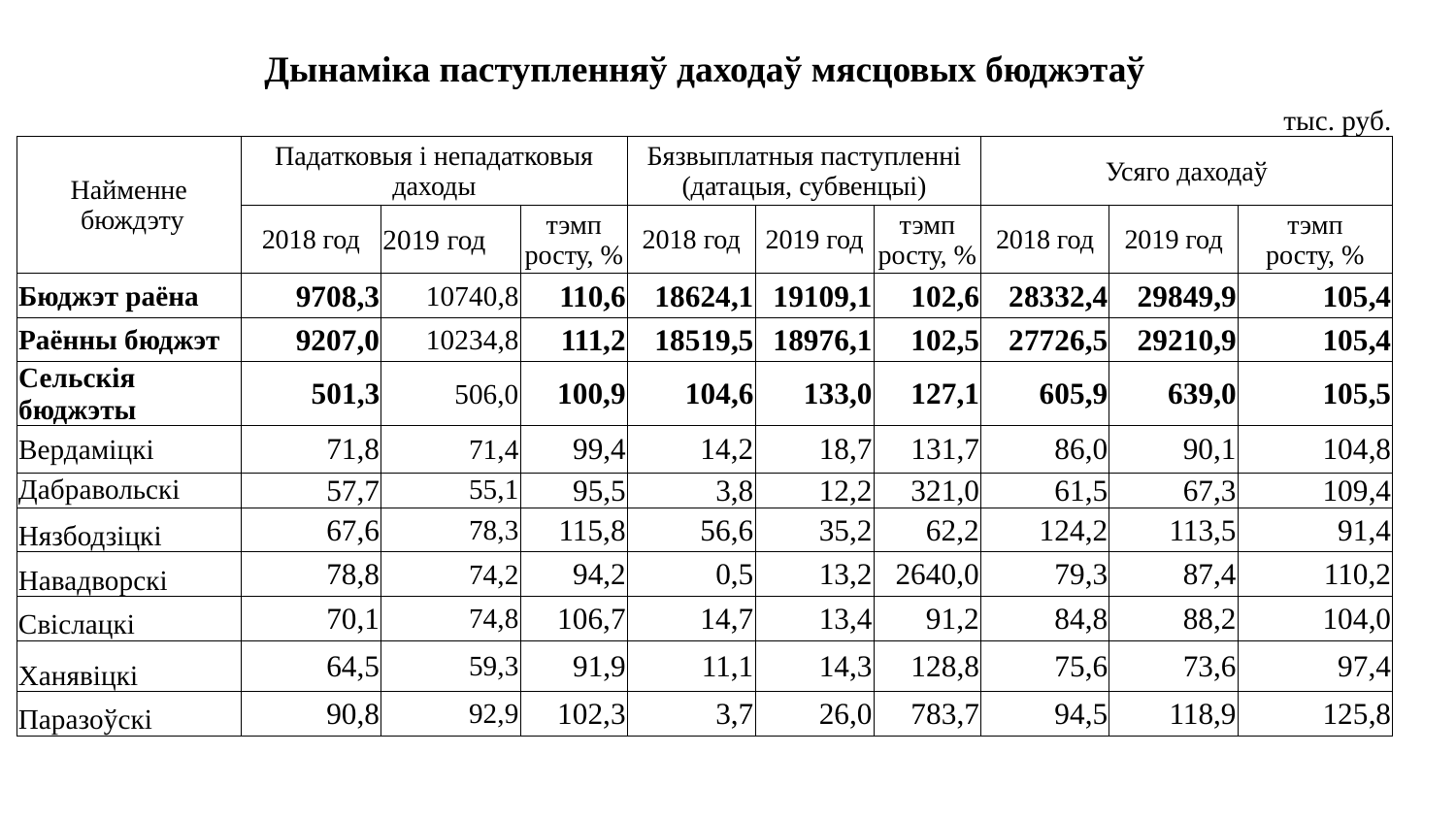

| Дынаміка паступленняў даходаў мясцовых бюджэтаў |  |  |  |  |  |  |  |  |  |  |  |  |  |
| --- | --- | --- | --- | --- | --- | --- | --- | --- | --- | --- | --- | --- | --- |
|  |  |  |  |  |  |  |  |  |  |  |  |  | тыс. руб. |
| Найменне бюждэту | Падатковыя і непадатковыя даходы |  |  |  | Бязвыплатныя паступленні (датацыя, субвенцыі) |  |  |  | Усяго даходаў |  |  |  |  |
|  | 2018 год | 2019 год |  | тэмп росту, % | 2018 год | 2019 год |  | тэмп росту, % | 2018 год | 2019 год |  | тэмп росту, % |  |
| Бюджэт раёна | 9708,3 | 10740,8 |  | 110,6 | 18624,1 | 19109,1 |  | 102,6 | 28332,4 | 29849,9 |  | 105,4 |  |
| Раённы бюджэт | 9207,0 | 10234,8 |  | 111,2 | 18519,5 | 18976,1 |  | 102,5 | 27726,5 | 29210,9 |  | 105,4 |  |
| Сельскія бюджэты | 501,3 | 506,0 |  | 100,9 | 104,6 | 133,0 |  | 127,1 | 605,9 | 639,0 |  | 105,5 |  |
| Вердаміцкі | 71,8 | 71,4 |  | 99,4 | 14,2 | 18,7 |  | 131,7 | 86,0 | 90,1 |  | 104,8 |  |
| Дабравольскі | 57,7 | 55,1 |  | 95,5 | 3,8 | 12,2 |  | 321,0 | 61,5 | 67,3 |  | 109,4 |  |
| Нязбодзіцкі | 67,6 | 78,3 |  | 115,8 | 56,6 | 35,2 |  | 62,2 | 124,2 | 113,5 |  | 91,4 |  |
| Навадворскі | 78,8 | 74,2 |  | 94,2 | 0,5 | 13,2 |  | 2640,0 | 79,3 | 87,4 |  | 110,2 |  |
| Свіслацкі | 70,1 | 74,8 |  | 106,7 | 14,7 | 13,4 |  | 91,2 | 84,8 | 88,2 |  | 104,0 |  |
| Ханявіцкі | 64,5 | 59,3 |  | 91,9 | 11,1 | 14,3 |  | 128,8 | 75,6 | 73,6 |  | 97,4 |  |
| Паразоўскі | 90,8 | 92,9 |  | 102,3 | 3,7 | 26,0 |  | 783,7 | 94,5 | 118,9 |  | 125,8 |  |